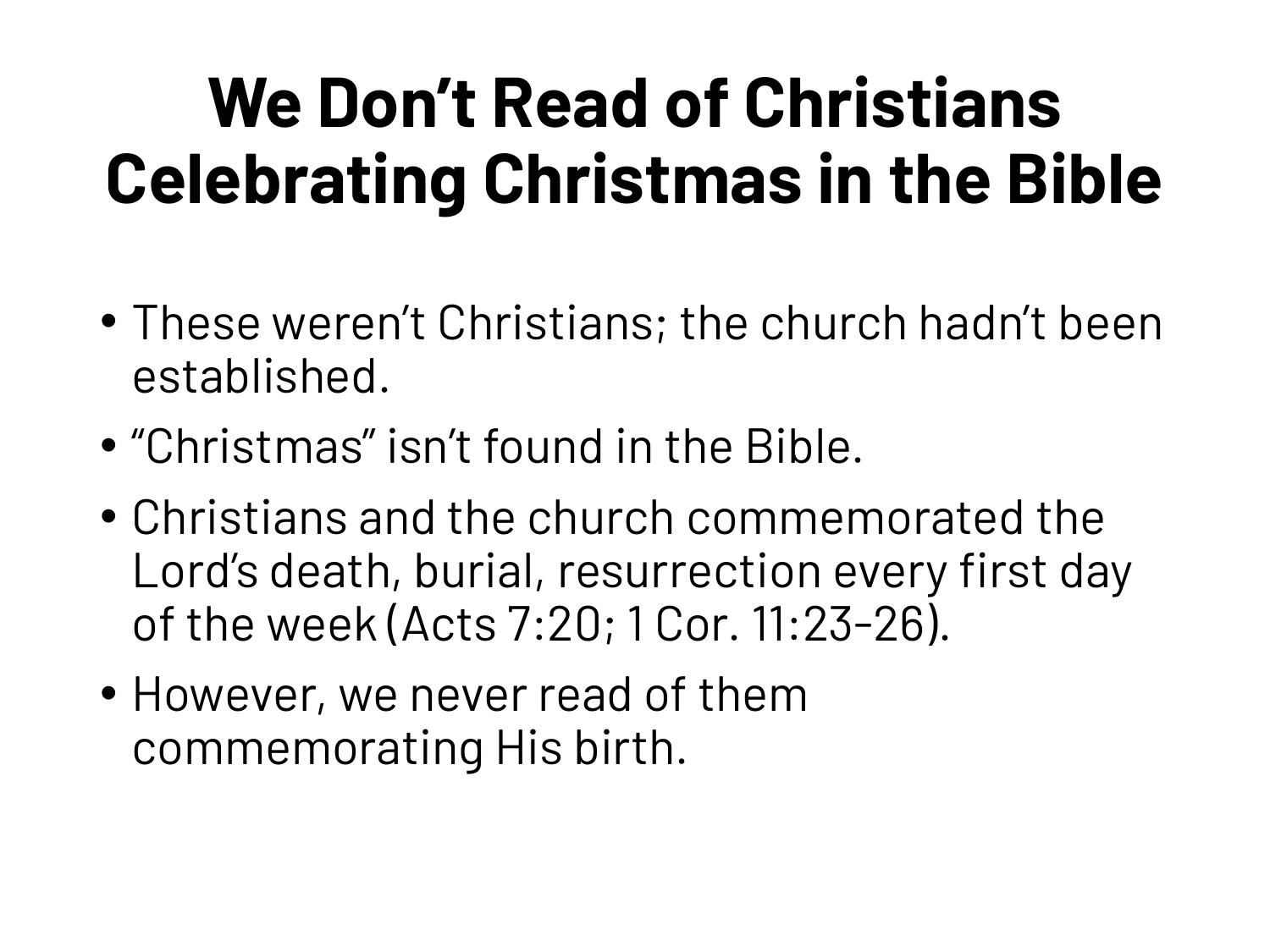

# We Don’t Read of Christians Celebrating Christmas in the Bible
These weren’t Christians; the church hadn’t been established.
“Christmas” isn’t found in the Bible.
Christians and the church commemorated the Lord’s death, burial, resurrection every first day of the week (Acts 7:20; 1 Cor. 11:23-26).
However, we never read of them commemorating His birth.